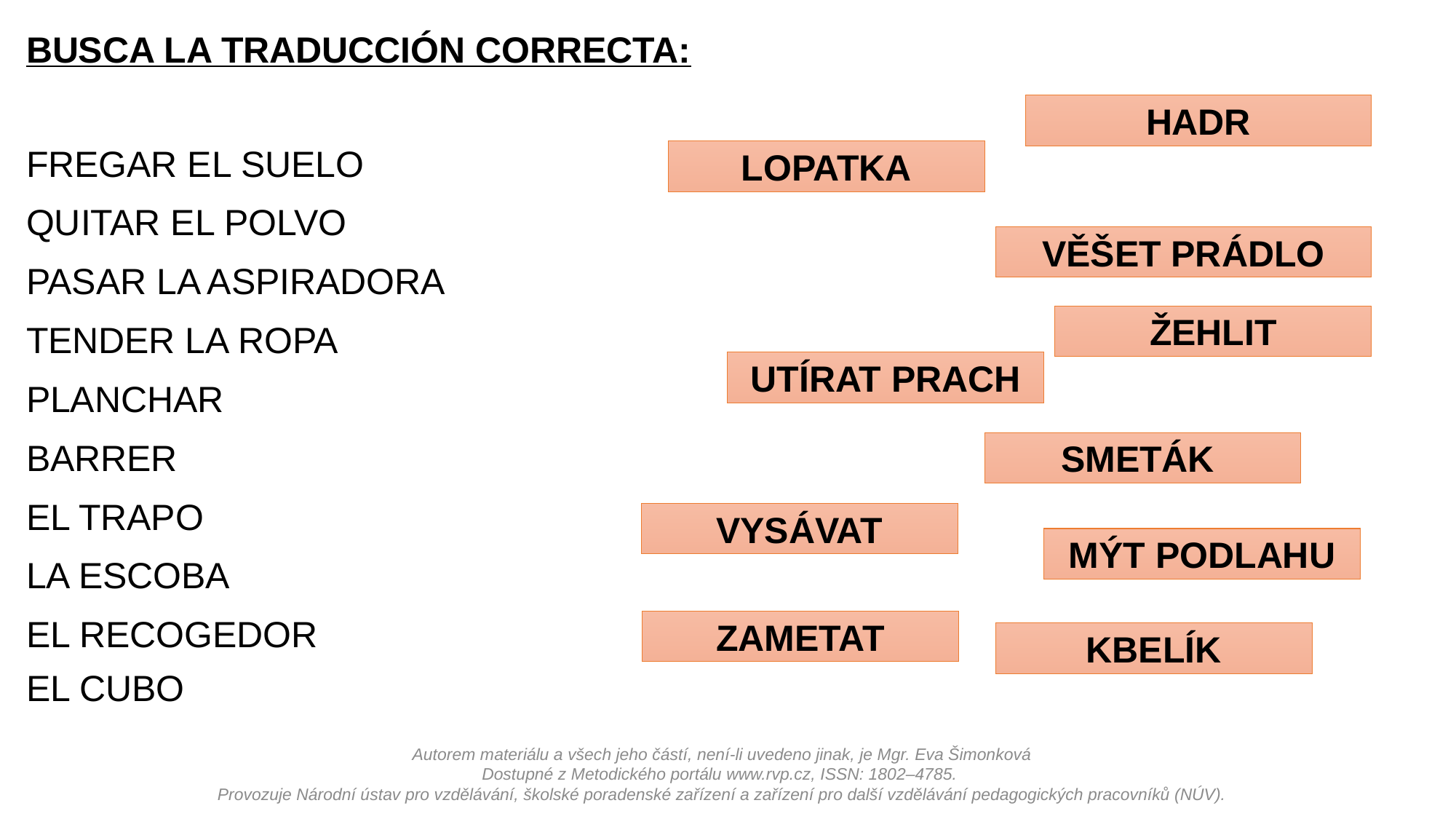

BUSCA LA TRADUCCIÓN CORRECTA:

FREGAR EL SUELO
QUITAR EL POLVO
PASAR LA ASPIRADORA
TENDER LA ROPA
PLANCHAR
BARRER
EL TRAPO
LA ESCOBA
EL RECOGEDOR
EL CUBO
HADR
LOPATKA
VĚŠET PRÁDLO
ŽEHLIT
UTÍRAT PRACH
SMETÁK
VYSÁVAT
MÝT PODLAHU
ZAMETAT
KBELÍK
Autorem materiálu a všech jeho částí, není-li uvedeno jinak, je Mgr. Eva Šimonková
Dostupné z Metodického portálu www.rvp.cz, ISSN: 1802–4785.
Provozuje Národní ústav pro vzdělávání, školské poradenské zařízení a zařízení pro další vzdělávání pedagogických pracovníků (NÚV).